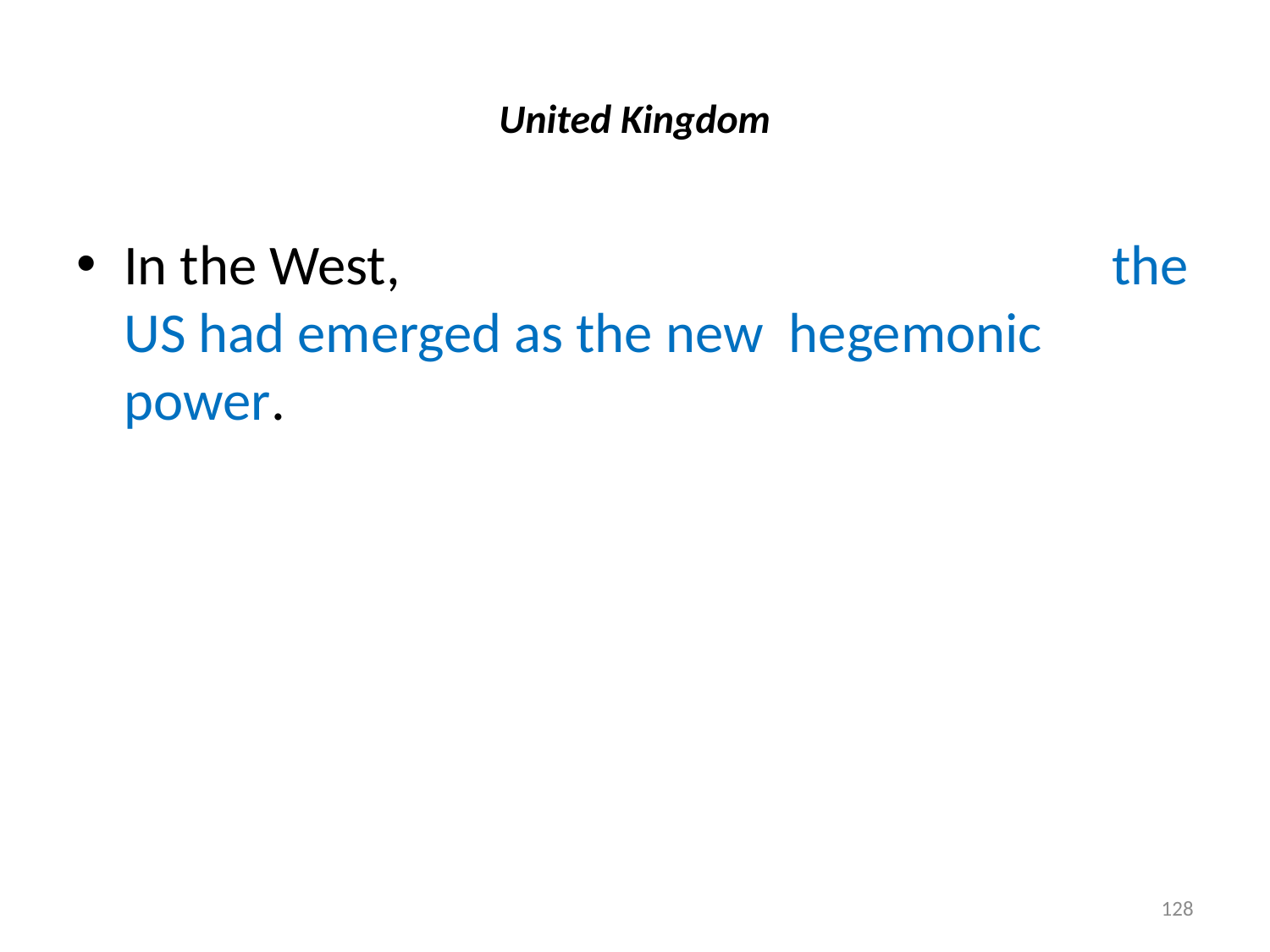

# United Kingdom
In the West,                                                        the US had emerged as the new  hegemonic power.

128